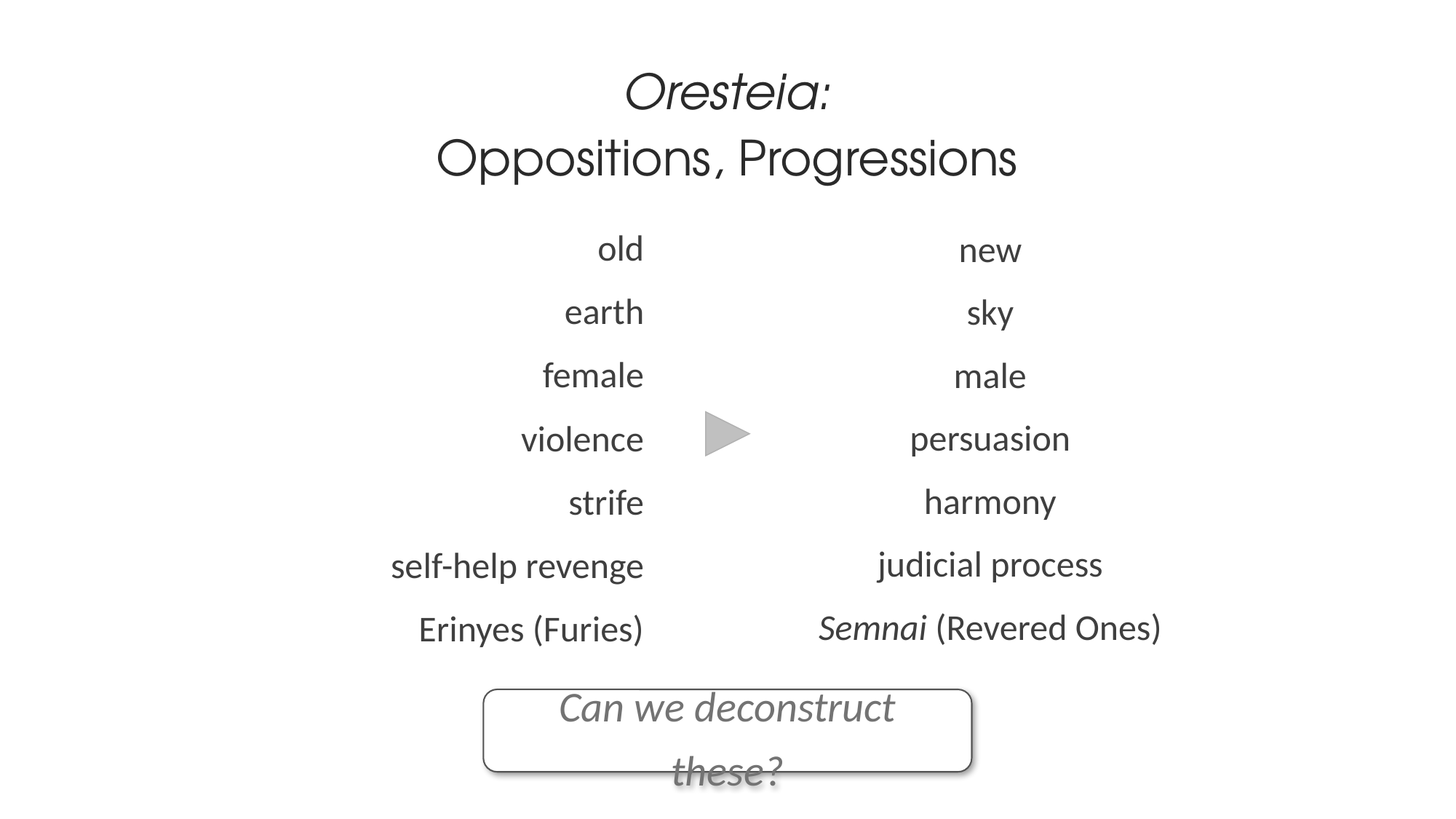

# Oresteia: Oppositions, Progressions
old
earth
female
violence
strife
self-help revenge
Erinyes (Furies)
new
sky
male
persuasion
harmony
judicial process
Semnai (Revered Ones)

Can we deconstruct these?